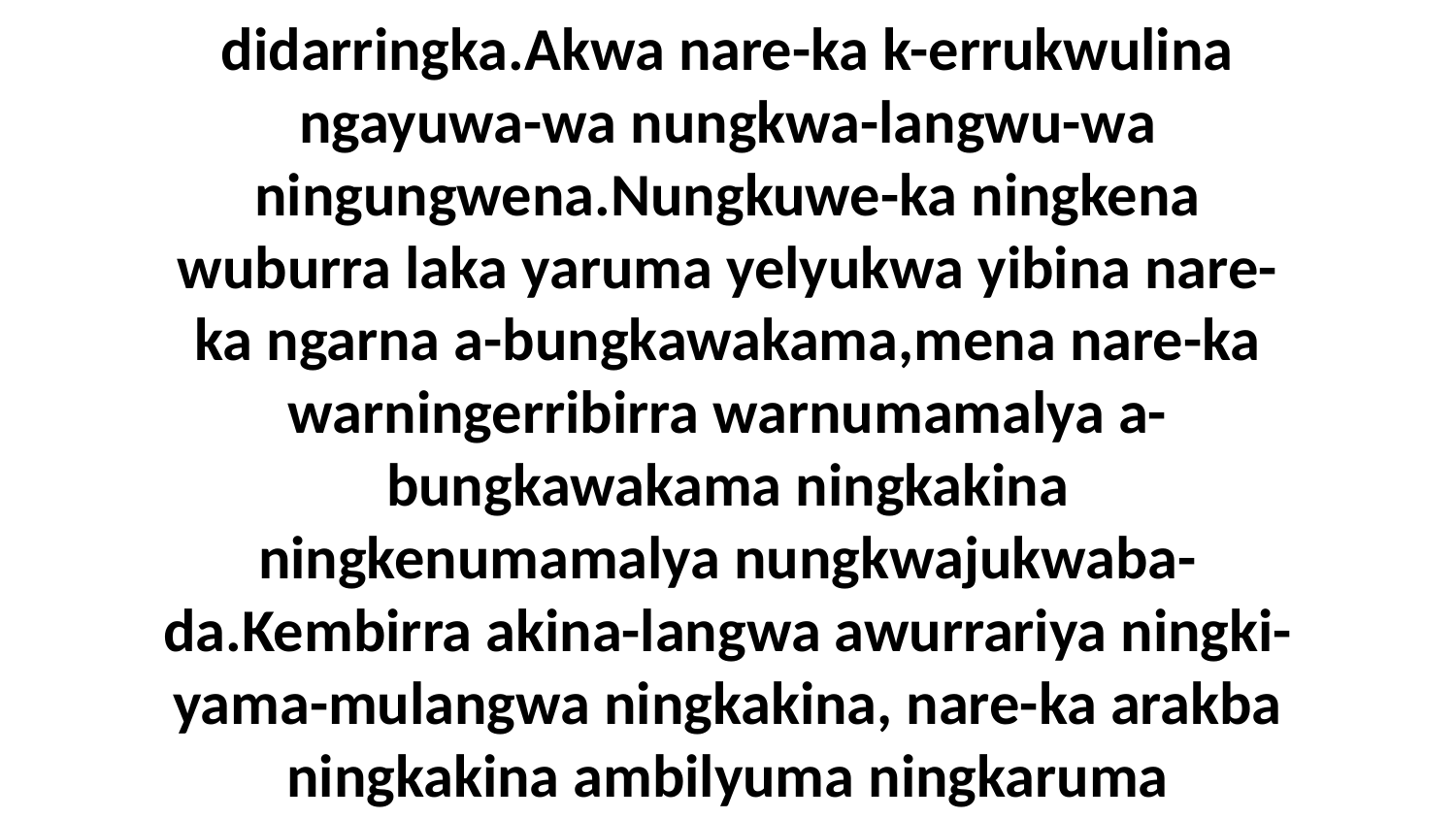

4 Akena nungkuwa yimini-yamama awurrariya ningku-mungkwulu-mubaba nganyangwa-manja dadikuminuwar•duwar•da didarringka.Akwa nare-ka k-errukwulina ngayuwa-wa nungkwa-langwu-wa ningungwena.Nungkuwe-ka ningkena wuburra laka yaruma yelyukwa yibina nare-ka ngarna a-bungkawakama,mena nare-ka warningerribirra warnumamalya a-bungkawakama ningkakina ningkenumamalya nungkwajukwaba-da.Kembirra akina-langwa awurrariya ningki-yama-mulangwa ningkakina, nare-ka arakba ningkakina ambilyuma ningkaruma wurrumurndakenena-manja narrkuwena-murriya-da, umba ningkiyukwujiya k-ambilyama ningkeningangkawura ningkakina-da,”ni-yama Jekaba Rubinu-wa.